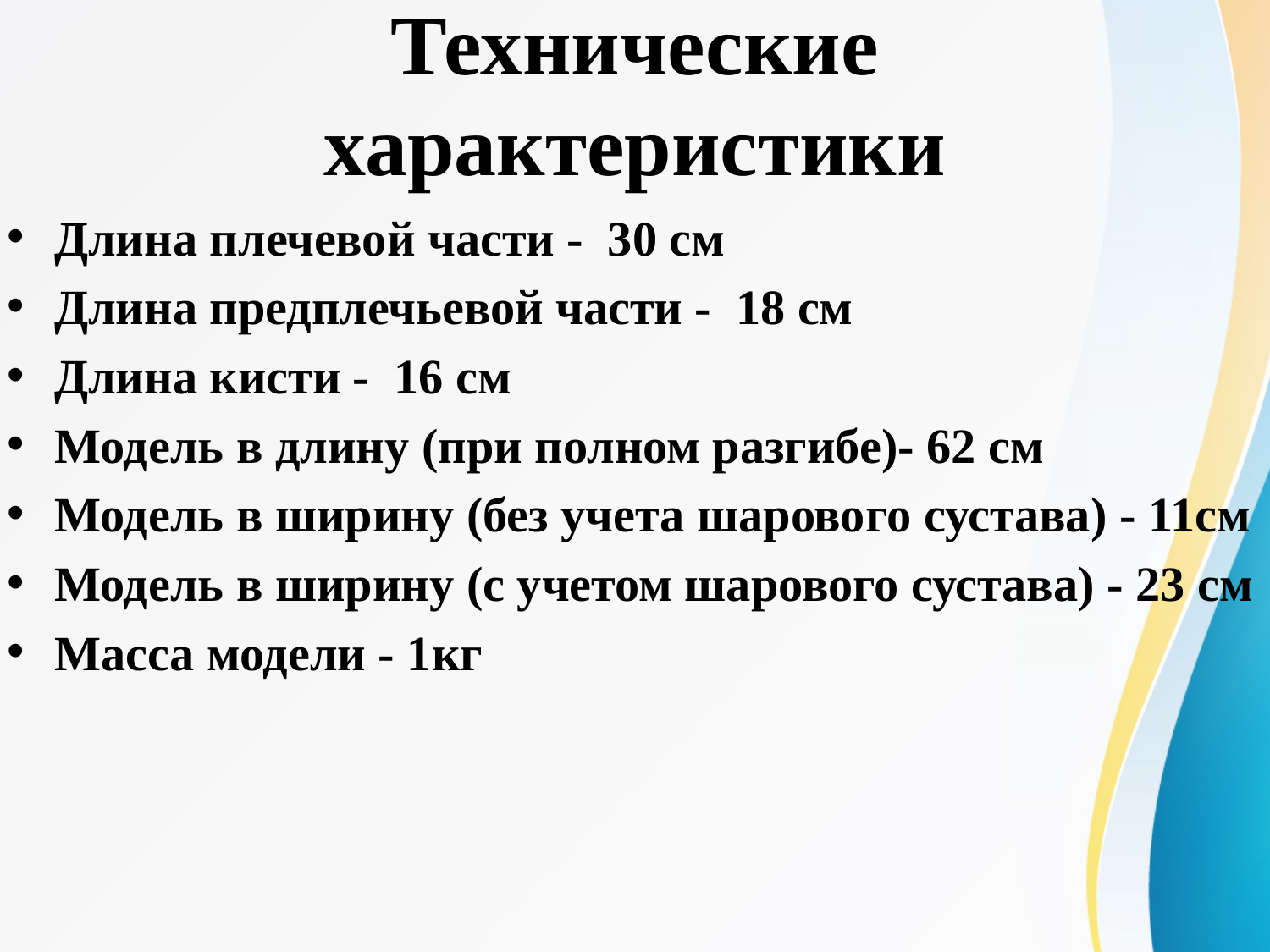

Технические характеристики

Длина плечевой части -  30 см
Длина предплечьевой части -  18 см
Длина кисти -  16 см
Модель в длину (при полном разгибе)- 62 см
Модель в ширину (без учета шарового сустава) - 11см
Модель в ширину (с учетом шарового сустава) - 23 см
Масса модели - 1кг